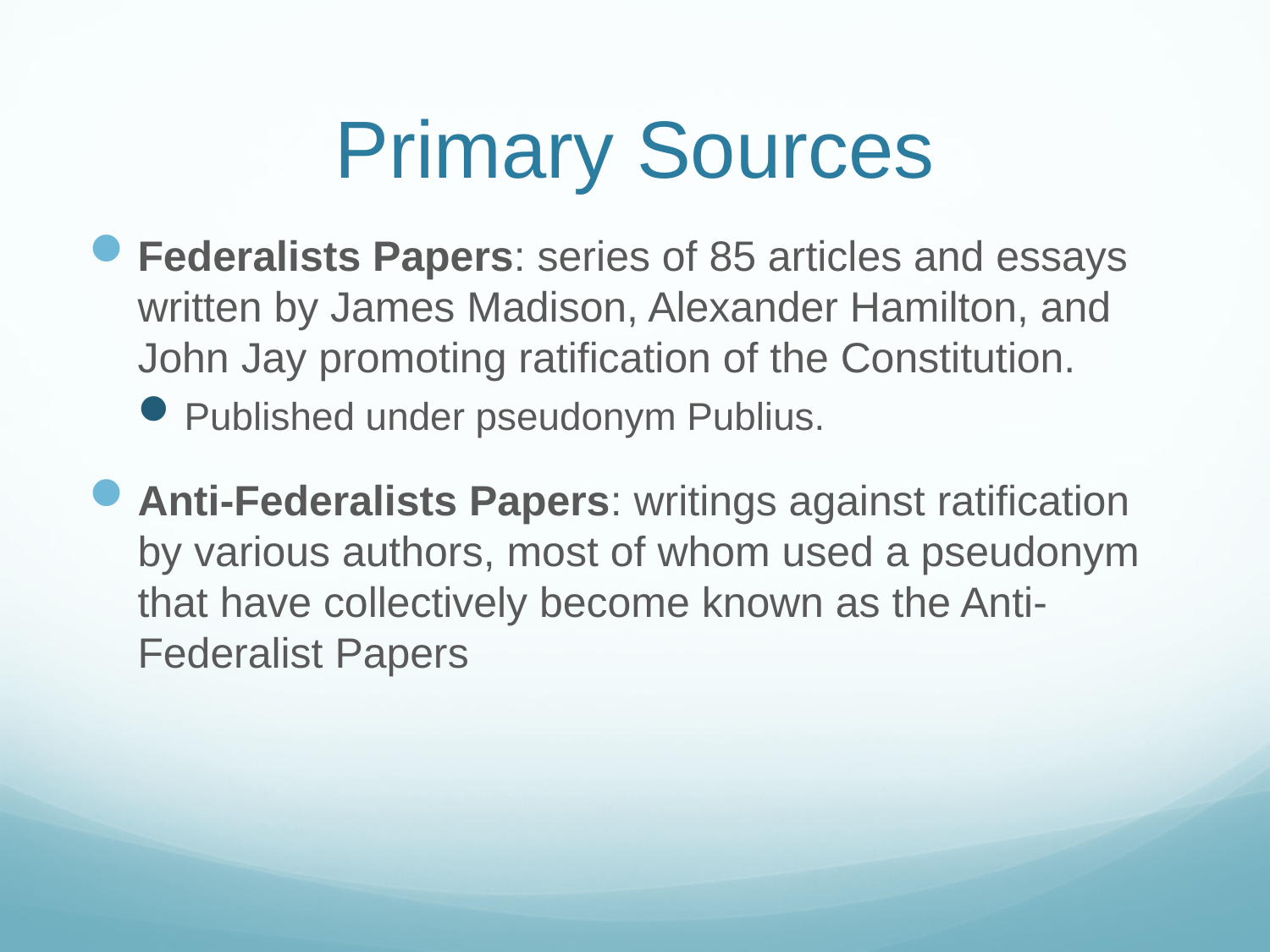

# Primary Sources
Federalists Papers: series of 85 articles and essays written by James Madison, Alexander Hamilton, and John Jay promoting ratification of the Constitution.
Published under pseudonym Publius.
Anti-Federalists Papers: writings against ratification by various authors, most of whom used a pseudonym that have collectively become known as the Anti-Federalist Papers